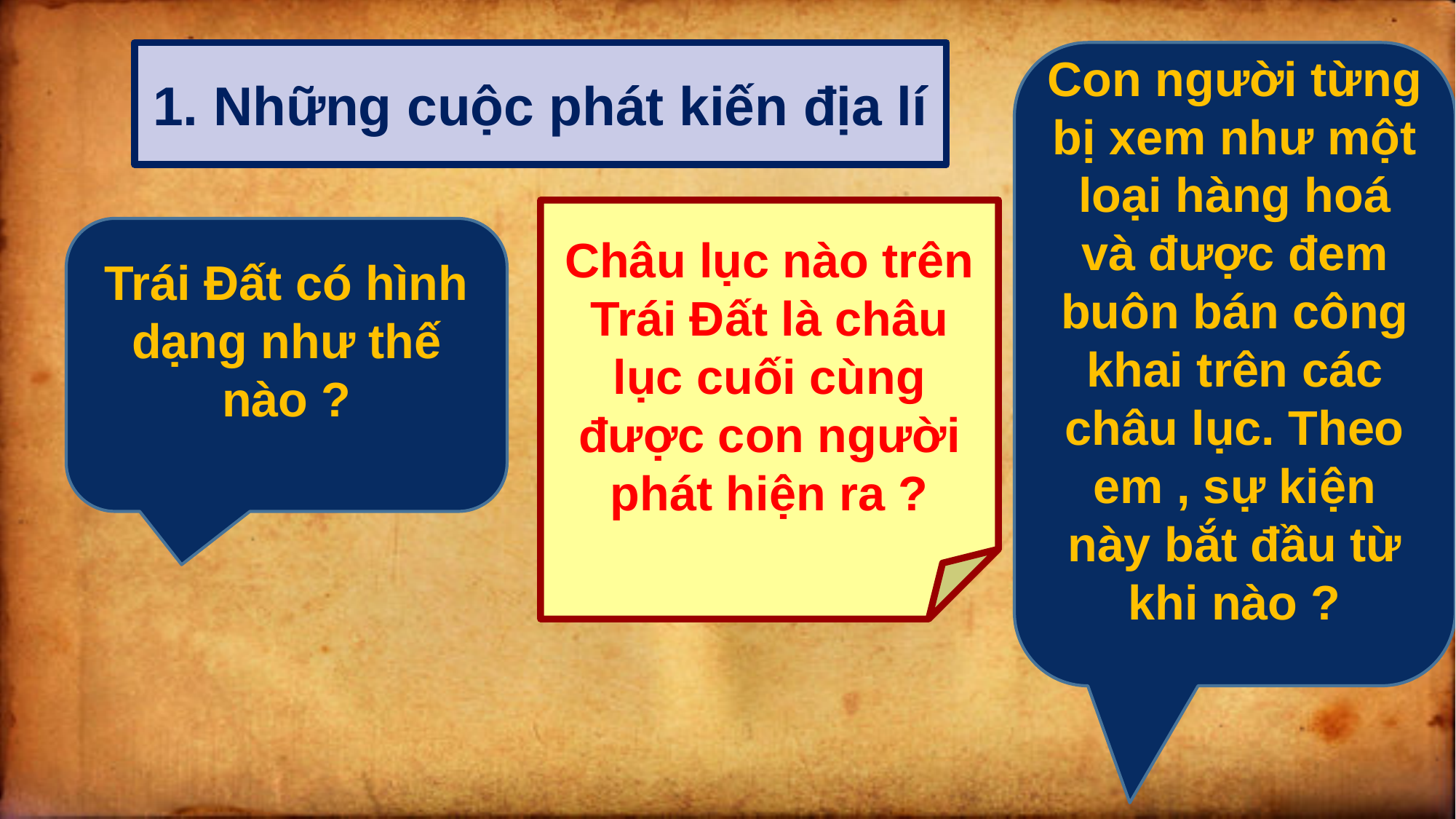

# 1. Những cuộc phát kiến địa lí
Con người từng bị xem như một loại hàng hoá và được đem buôn bán công khai trên các châu lục. Theo em , sự kiện này bắt đầu từ khi nào ?

Châu lục nào trên Trái Đất là châu lục cuối cùng được con người phát hiện ra ?
Trái Đất có hình dạng như thế nào ?